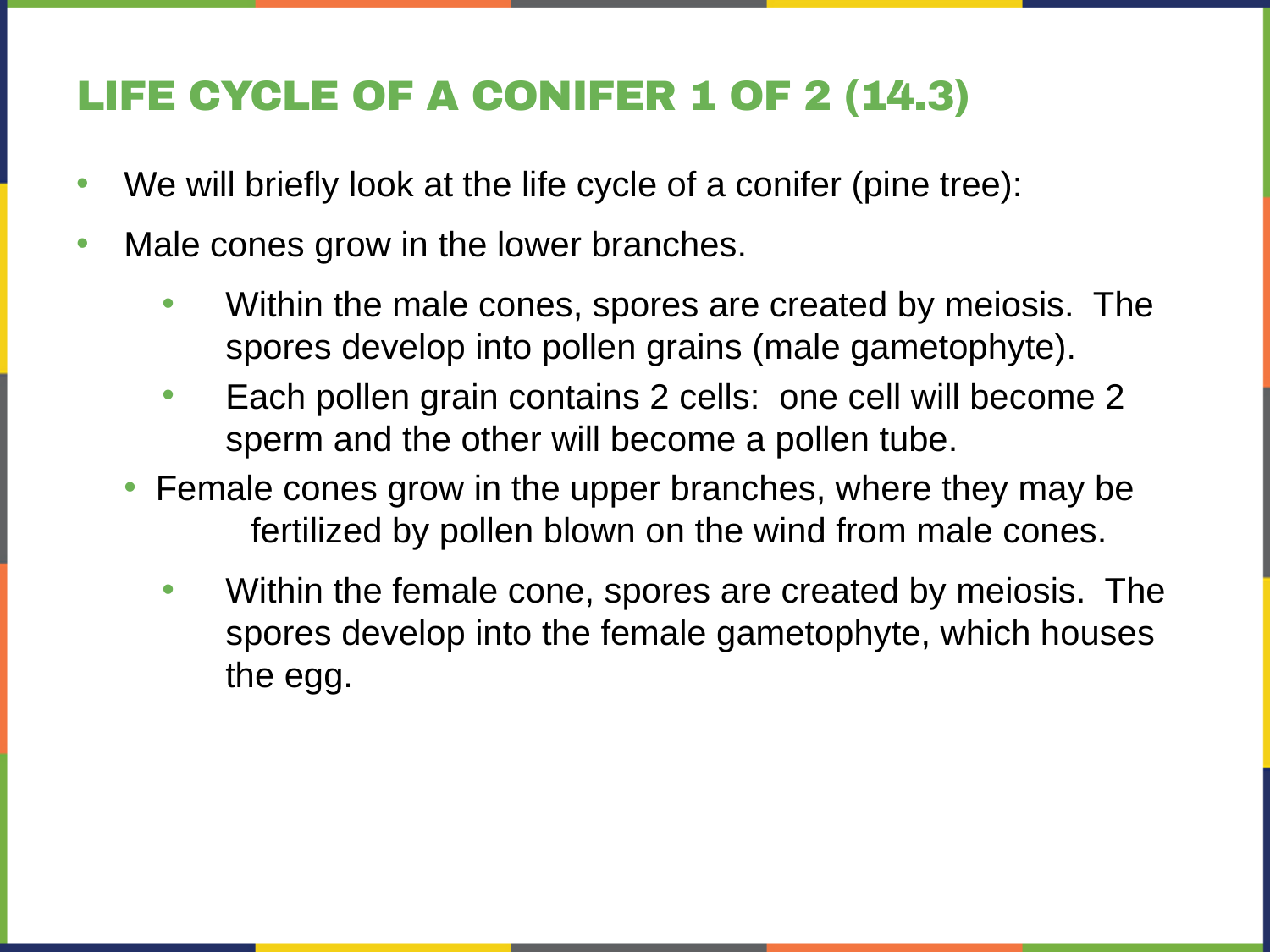

# Life cycle of a conifer 1 of 2 (14.3)
We will briefly look at the life cycle of a conifer (pine tree):
Male cones grow in the lower branches.
Within the male cones, spores are created by meiosis.  The spores develop into pollen grains (male gametophyte).
Each pollen grain contains 2 cells:  one cell will become 2 sperm and the other will become a pollen tube.
  Female cones grow in the upper branches, where they may be     	fertilized by pollen blown on the wind from male cones.
Within the female cone, spores are created by meiosis.  The spores develop into the female gametophyte, which houses the egg.